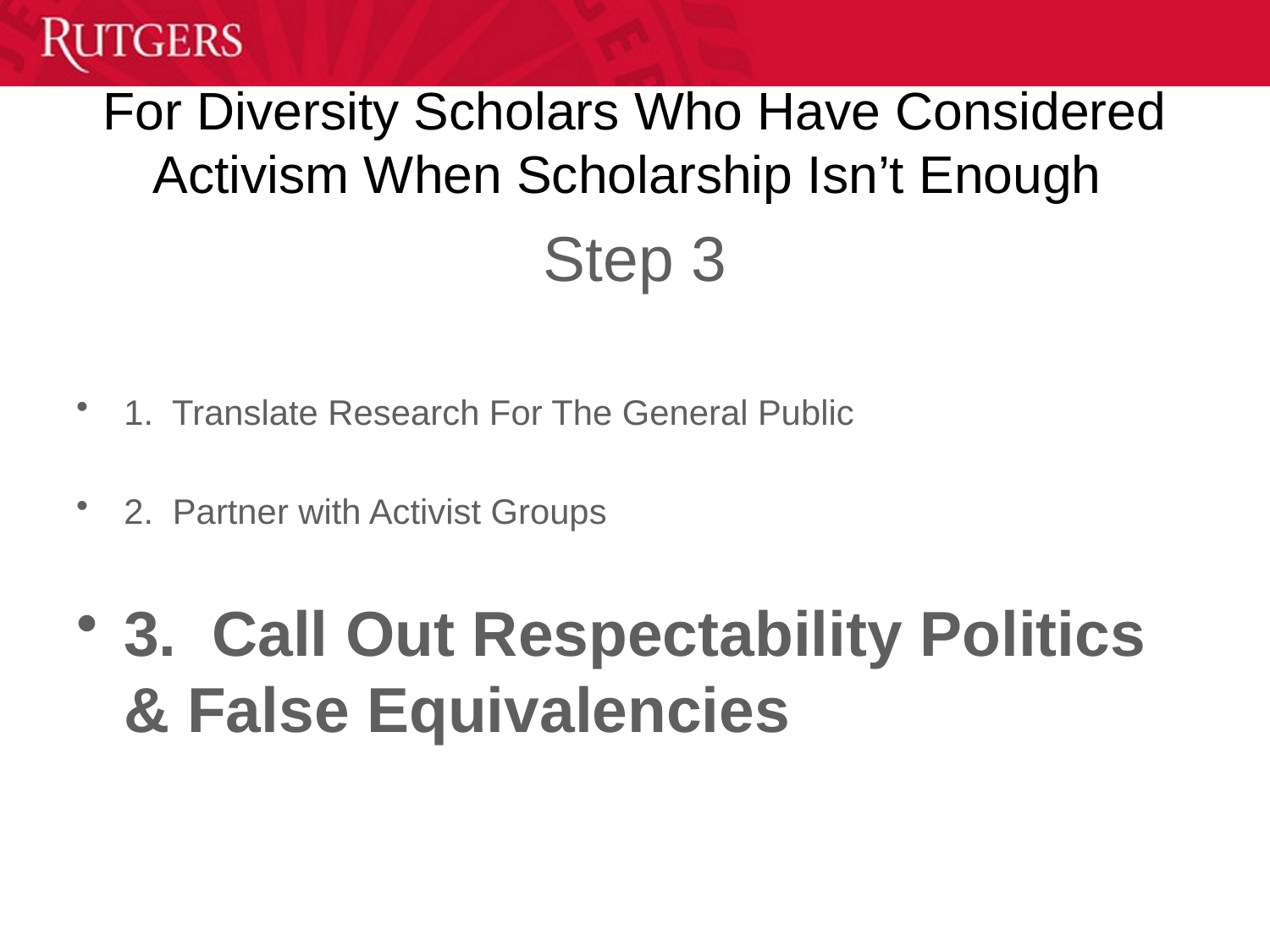

# For Diversity Scholars Who Have Considered Activism When Scholarship Isn’t Enough
Step 3

1.  Translate Research For The General Public

2.  Partner with Activist Groups

3.  Call Out Respectability Politics & False Equivalencies